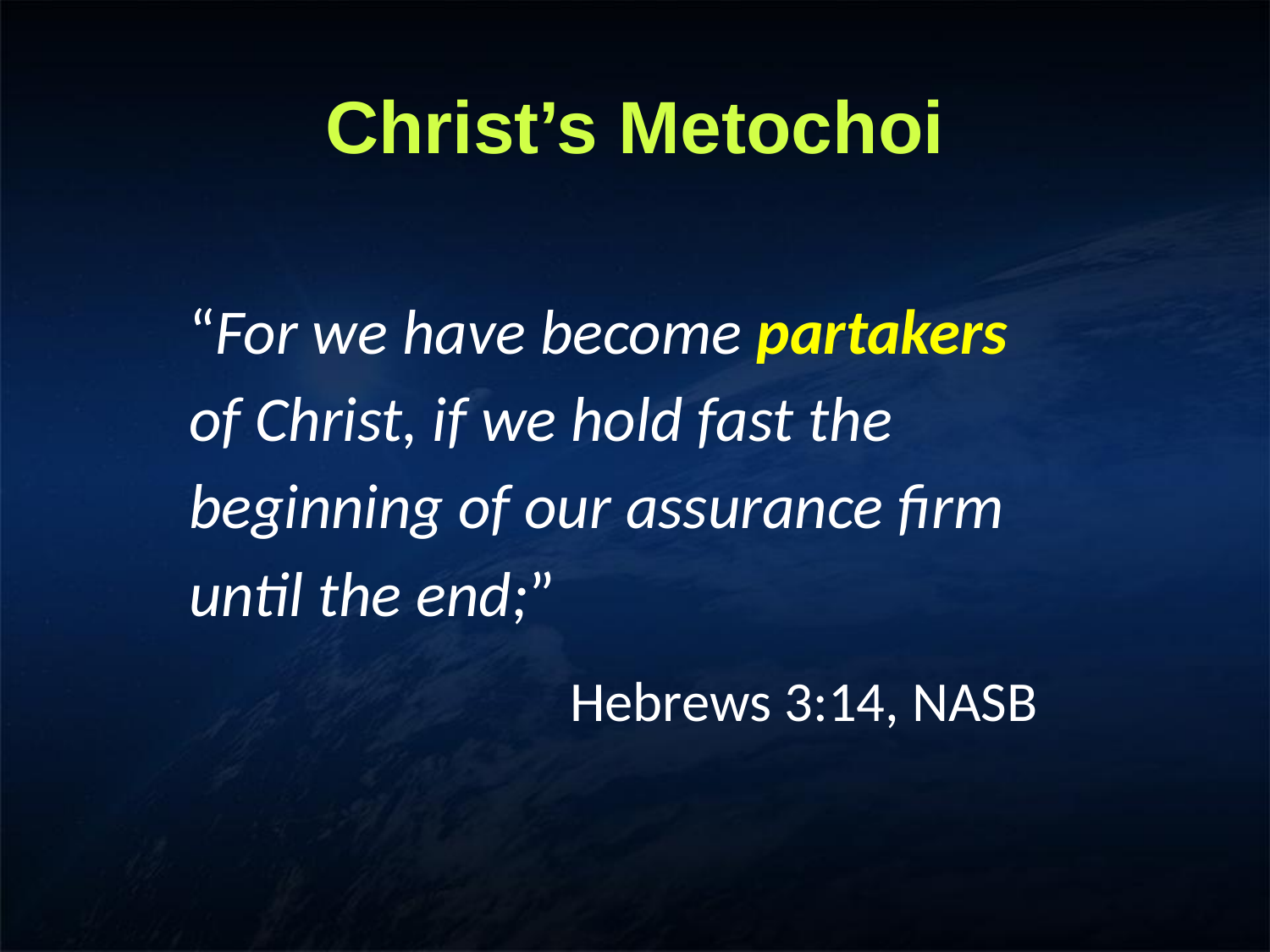

# Christ’s Metochoi
“For we have become partakers of Christ, if we hold fast the beginning of our assurance firm until the end;”
			Hebrews 3:14, NASB